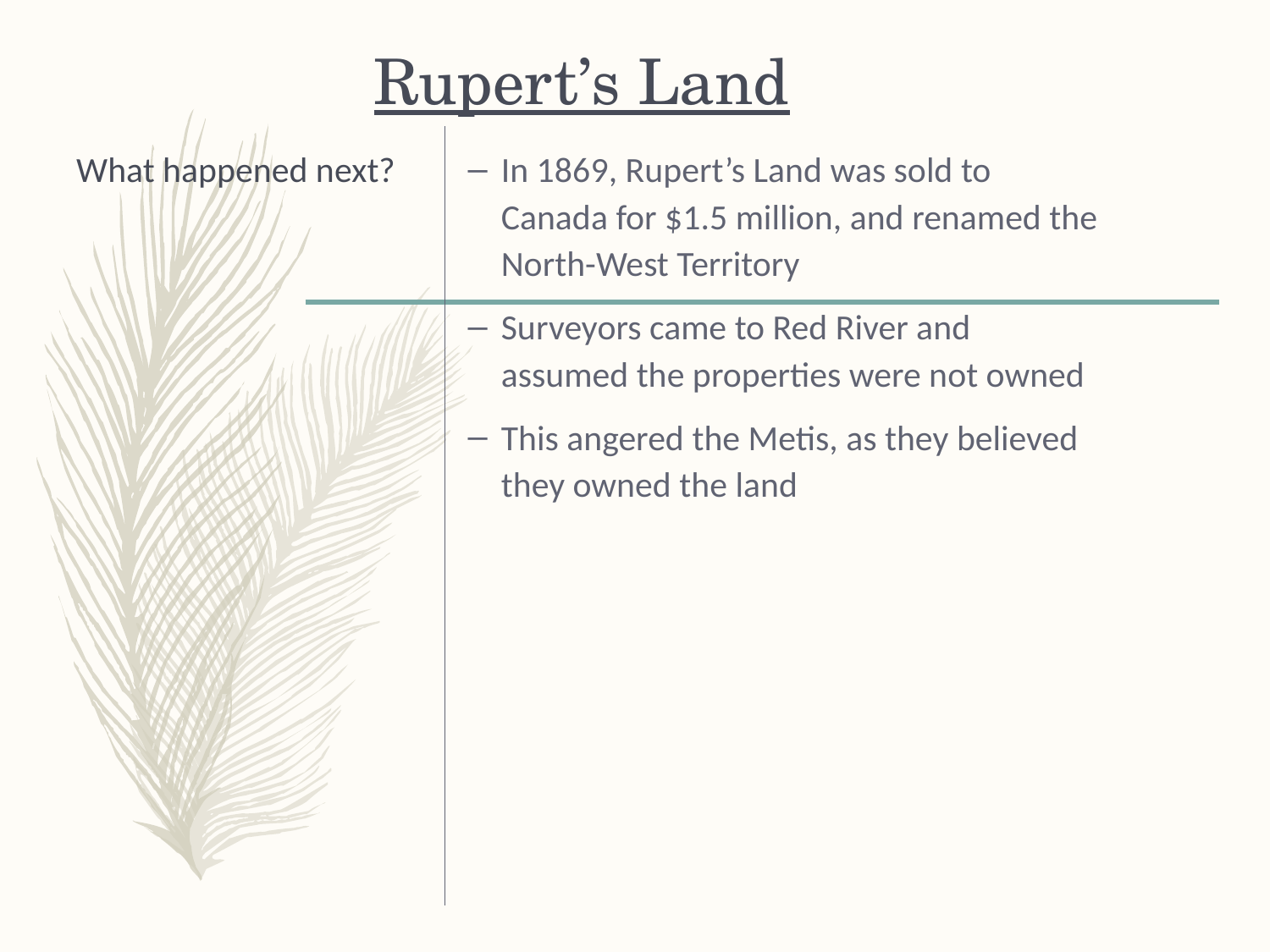

# Rupert’s Land
What happened next?

In 1869, Rupert’s Land was sold to Canada for $1.5 million, and renamed the North-West Territory
Surveyors came to Red River and assumed the properties were not owned
This angered the Metis, as they believed they owned the land